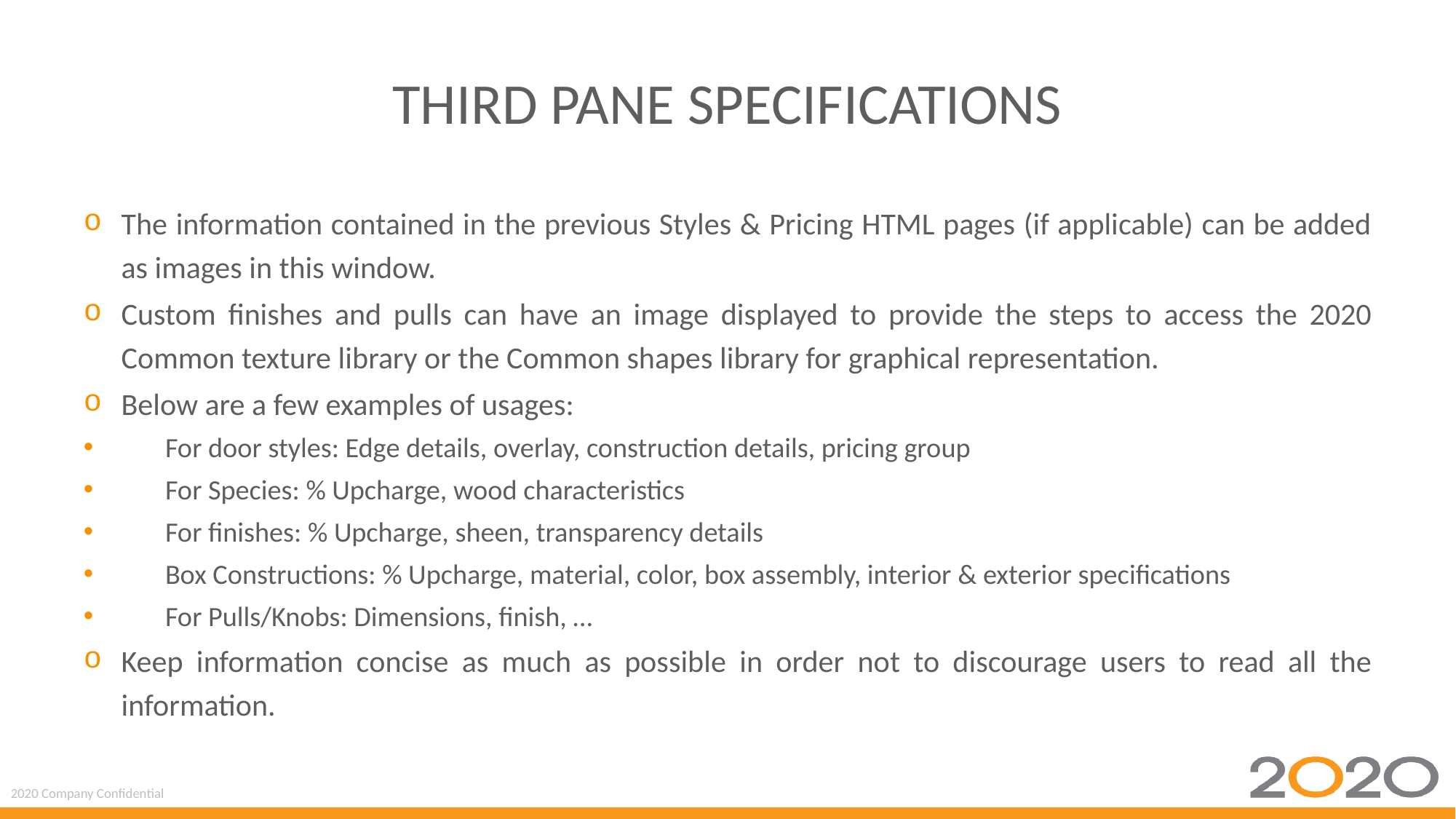

# third pane specifications
The information contained in the previous Styles & Pricing HTML pages (if applicable) can be added as images in this window.
Custom finishes and pulls can have an image displayed to provide the steps to access the 2020 Common texture library or the Common shapes library for graphical representation.
Below are a few examples of usages:
For door styles: Edge details, overlay, construction details, pricing group
For Species: % Upcharge, wood characteristics
For finishes: % Upcharge, sheen, transparency details
Box Constructions: % Upcharge, material, color, box assembly, interior & exterior specifications
For Pulls/Knobs: Dimensions, finish, …
Keep information concise as much as possible in order not to discourage users to read all the information.